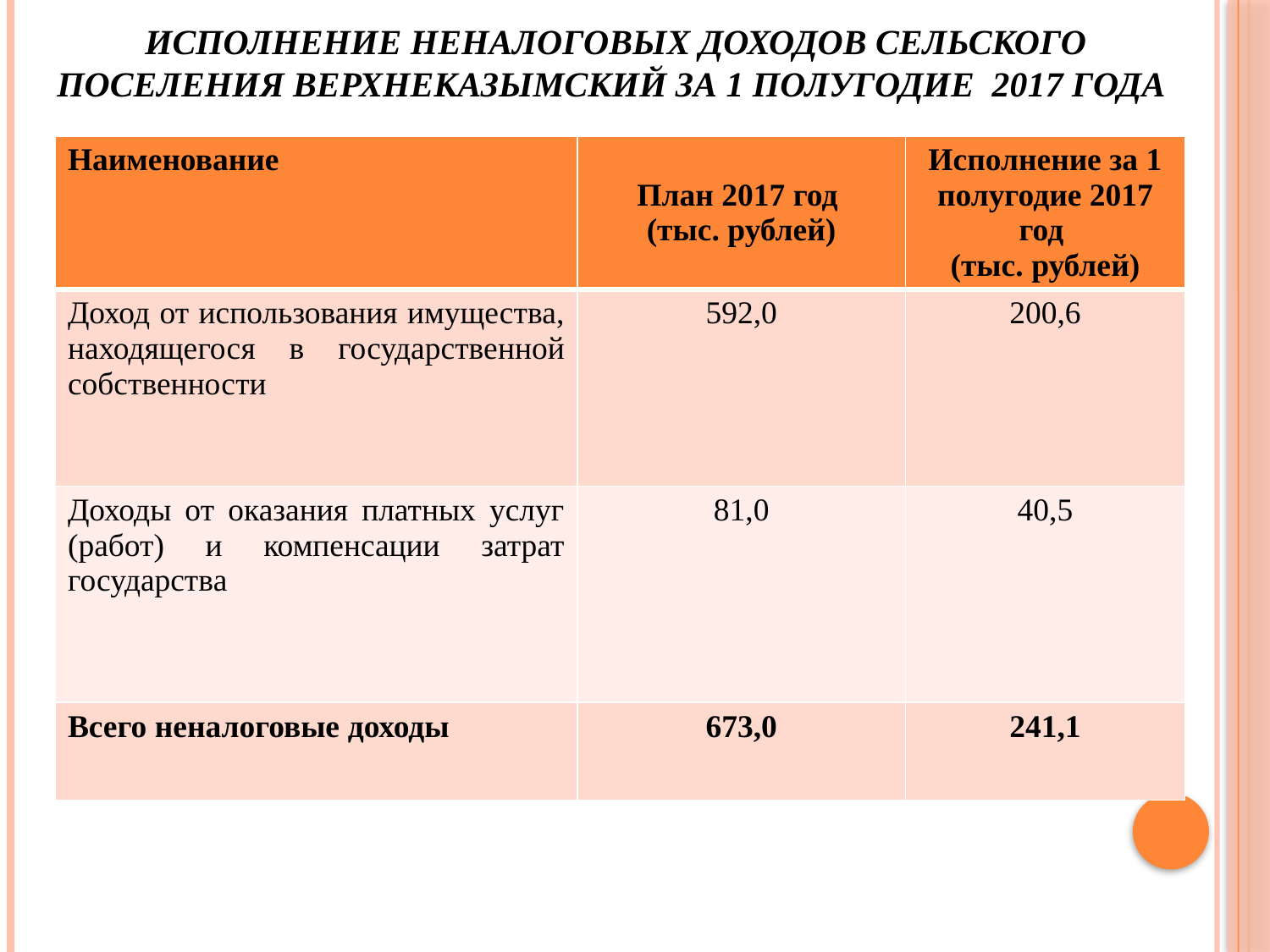

Исполнение неналоговых доходов сельского поселения Верхнеказымский за 1 полугодие  2017 года
#

| Наименование | План 2017 год (тыс. рублей) | Исполнение за 1 полугодие 2017 год (тыс. рублей) |
| --- | --- | --- |
| Доход от использования имущества, находящегося в государственной собственности | 592,0 | 200,6 |
| Доходы от оказания платных услуг (работ) и компенсации затрат государства | 81,0 | 40,5 |
| Всего неналоговые доходы | 673,0 | 241,1 |